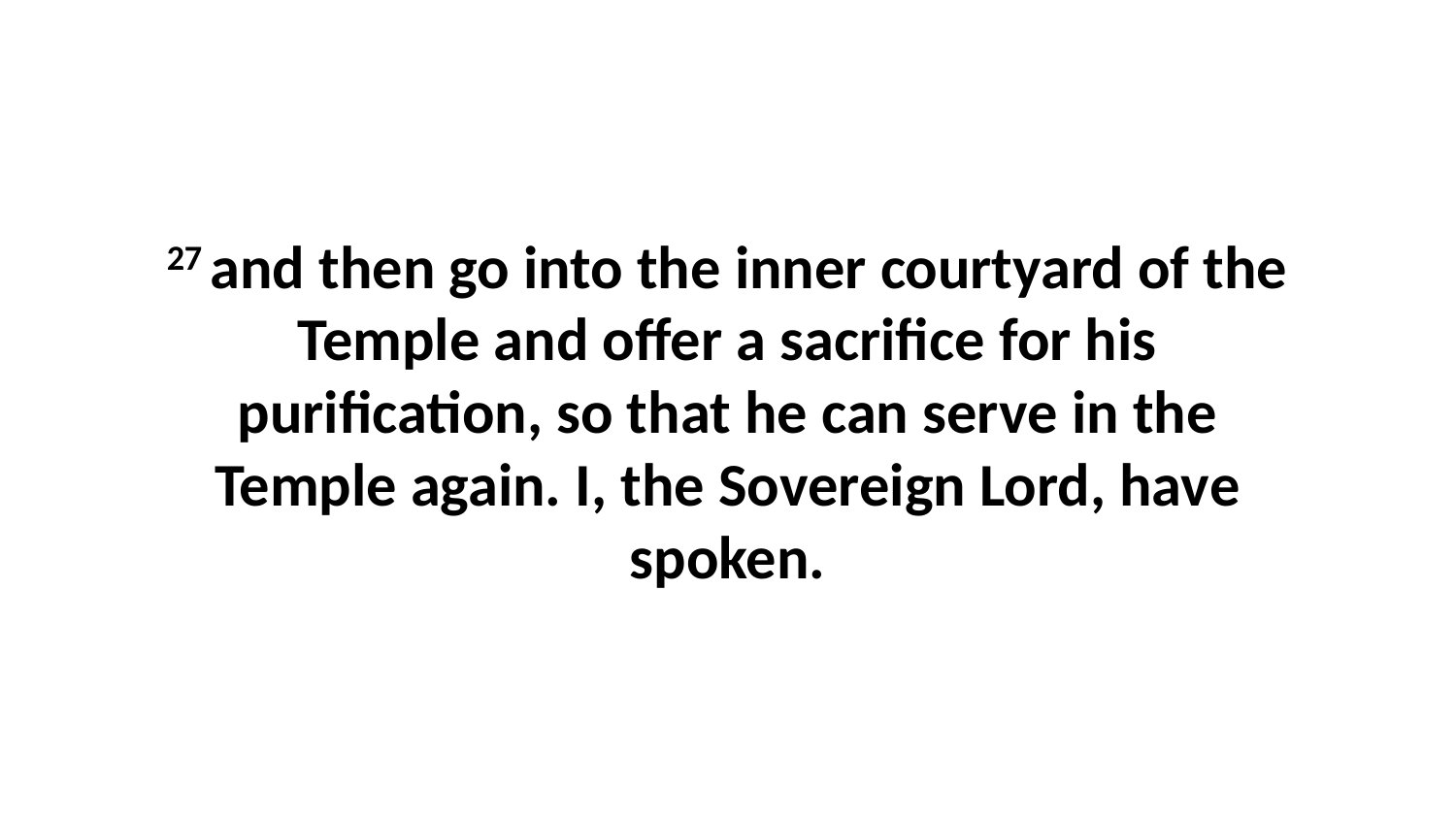

27 and then go into the inner courtyard of the Temple and offer a sacrifice for his purification, so that he can serve in the Temple again. I, the Sovereign Lord, have spoken.